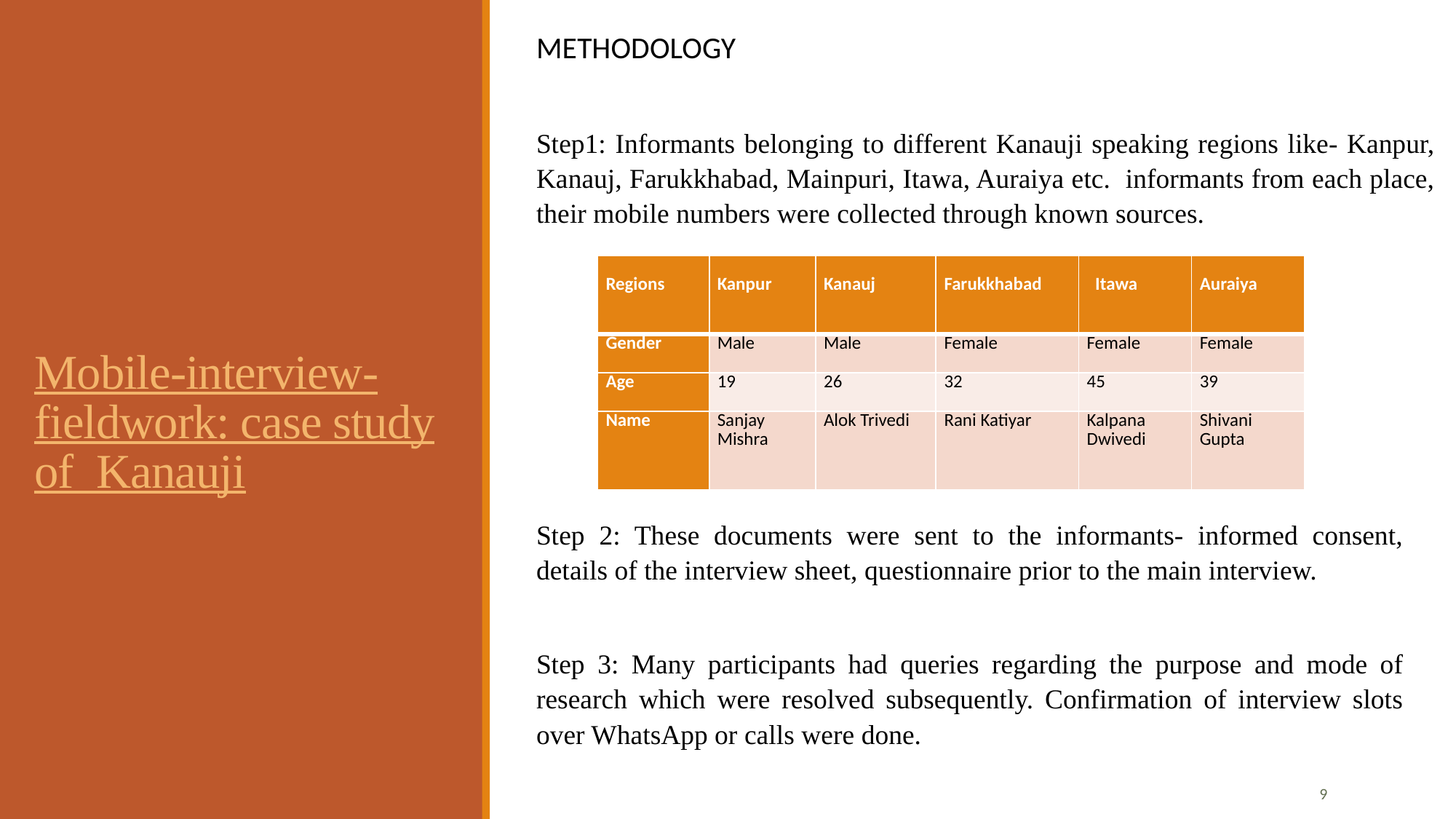

METHODOLOGY

Step1: Informants belonging to different Kanauji speaking regions like- Kanpur, Kanauj, Farukkhabad, Mainpuri, Itawa, Auraiya etc.  informants from each place, their mobile numbers were collected through known sources.
# Mobile-interview-fieldwork: case study of  Kanauji
| Regions | Kanpur | Kanauj | Farukkhabad | Itawa | Auraiya |
| --- | --- | --- | --- | --- | --- |
| Gender | Male | Male | Female | Female | Female |
| Age | 19 | 26 | 32 | 45 | 39 |
| Name | Sanjay Mishra | Alok Trivedi | Rani Katiyar | Kalpana Dwivedi | Shivani Gupta |
Step 2: These documents were sent to the informants- informed consent, details of the interview sheet, questionnaire prior to the main interview.

Step 3: Many participants had queries regarding the purpose and mode of research which were resolved subsequently. Confirmation of interview slots over WhatsApp or calls were done.
9